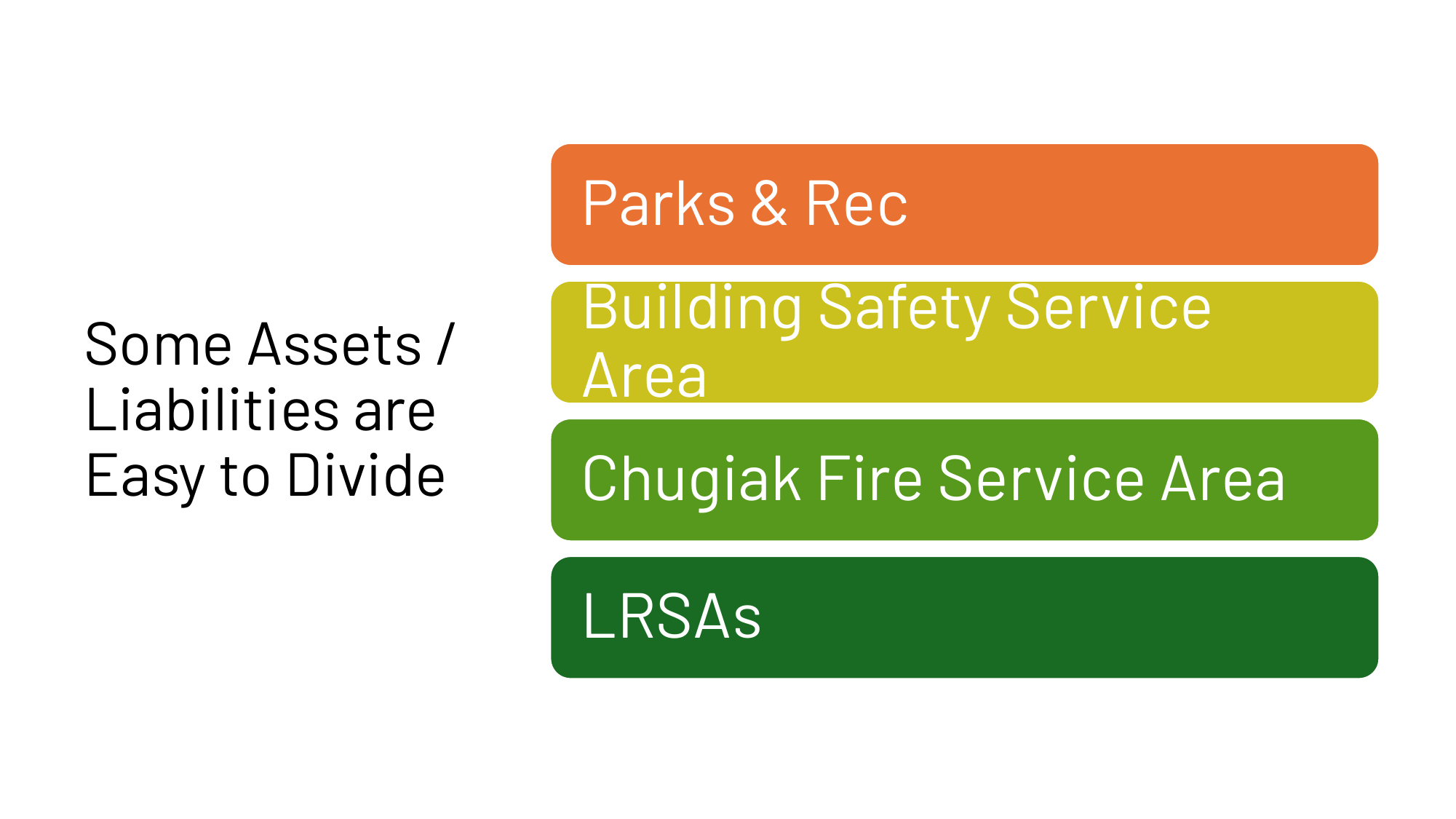

# Some Assets / Liabilities are Easy to Divide
Parks & Rec
Building Safety Service Area
Chugiak Fire Service Area
LRSAs